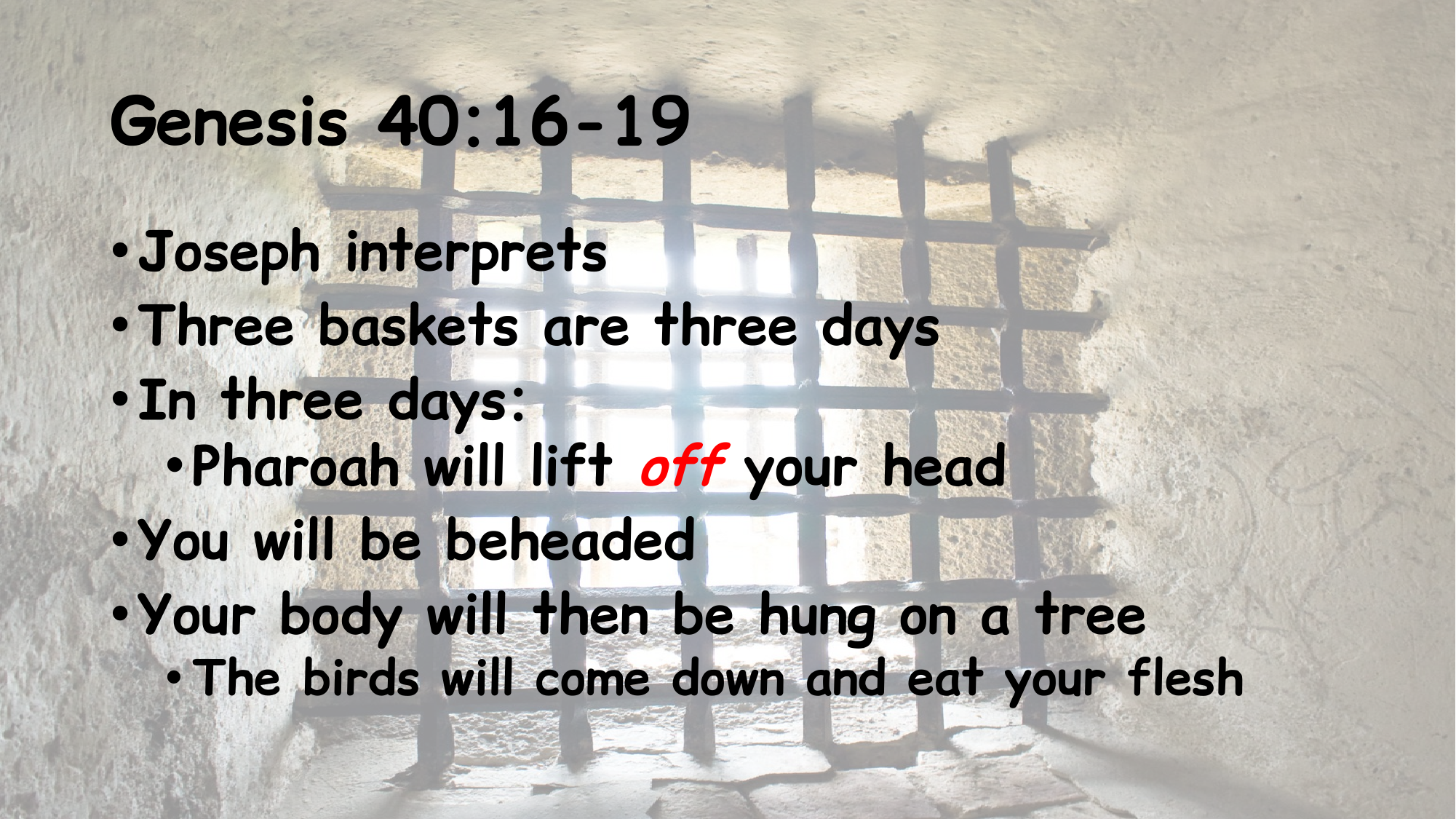

# Genesis 40:16-19
Joseph interprets
Three baskets are three days
In three days:
Pharoah will lift off your head
You will be beheaded
Your body will then be hung on a tree
The birds will come down and eat your flesh